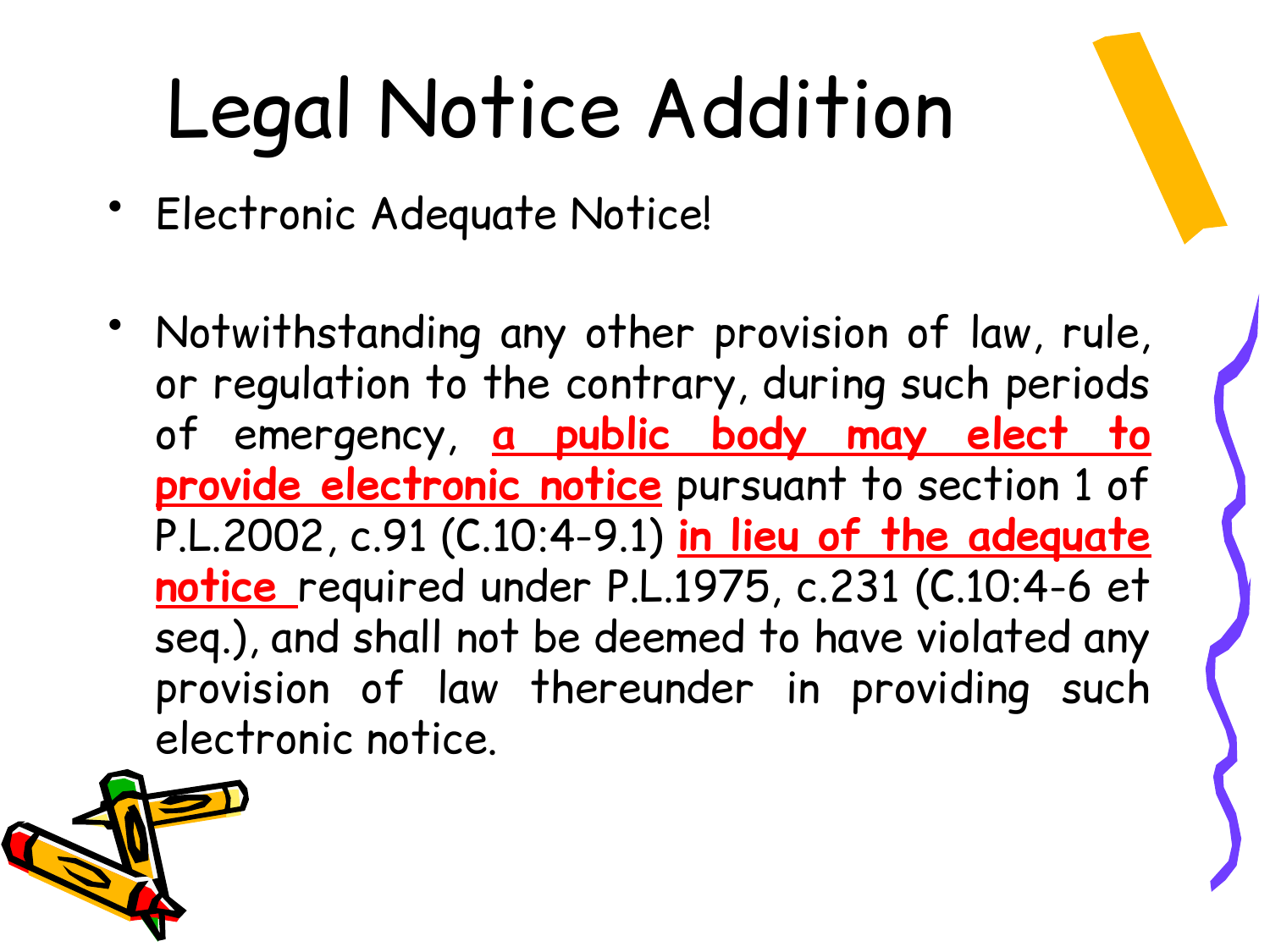

# Legal Notice Addition
Electronic Adequate Notice!

Notwithstanding any other provision of law, rule, or regulation to the contrary, during such periods of emergency, a public body may elect to provide electronic notice pursuant to section 1 of P.L.2002, c.91 (C.10:4-9.1) in lieu of the adequate notice required under P.L.1975, c.231 (C.10:4-6 et seq.), and shall not be deemed to have violated any provision of law thereunder in providing such electronic notice.